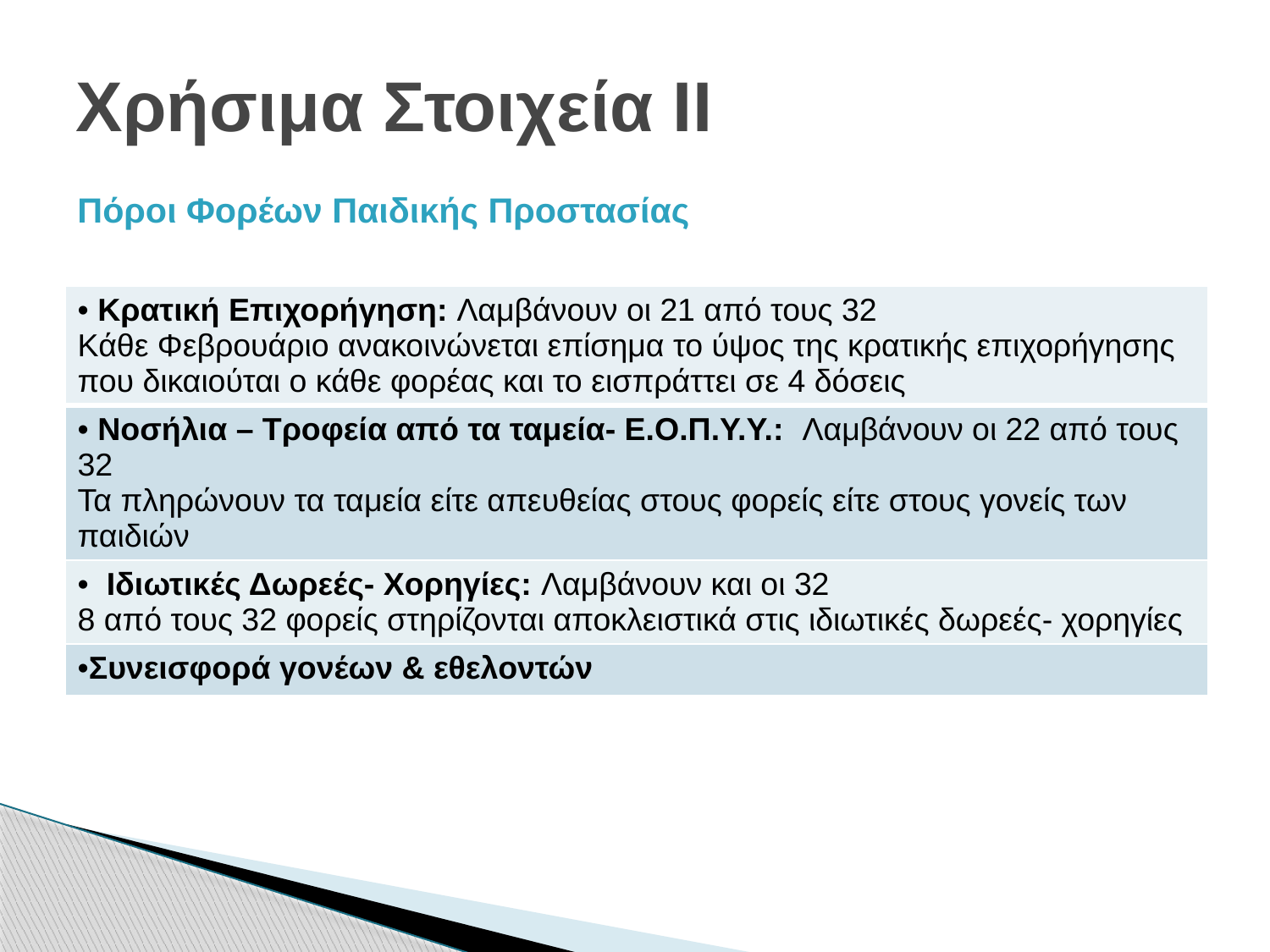

Χρήσιμα Στοιχεία ΙΙ
# Πόροι Φορέων Παιδικής Προστασίας
| Κρατική Επιχορήγηση: Λαμβάνουν οι 21 από τους 32 Κάθε Φεβρουάριο ανακοινώνεται επίσημα το ύψος της κρατικής επιχορήγησης που δικαιούται ο κάθε φορέας και το εισπράττει σε 4 δόσεις |
| --- |
| Νοσήλια – Τροφεία από τα ταμεία- Ε.Ο.Π.Υ.Υ.: Λαμβάνουν οι 22 από τους 32 Τα πληρώνουν τα ταμεία είτε απευθείας στους φορείς είτε στους γονείς των παιδιών |
| Ιδιωτικές Δωρεές- Χορηγίες: Λαμβάνουν και οι 32 8 από τους 32 φορείς στηρίζονται αποκλειστικά στις ιδιωτικές δωρεές- χορηγίες |
| Συνεισφορά γονέων & εθελοντών |